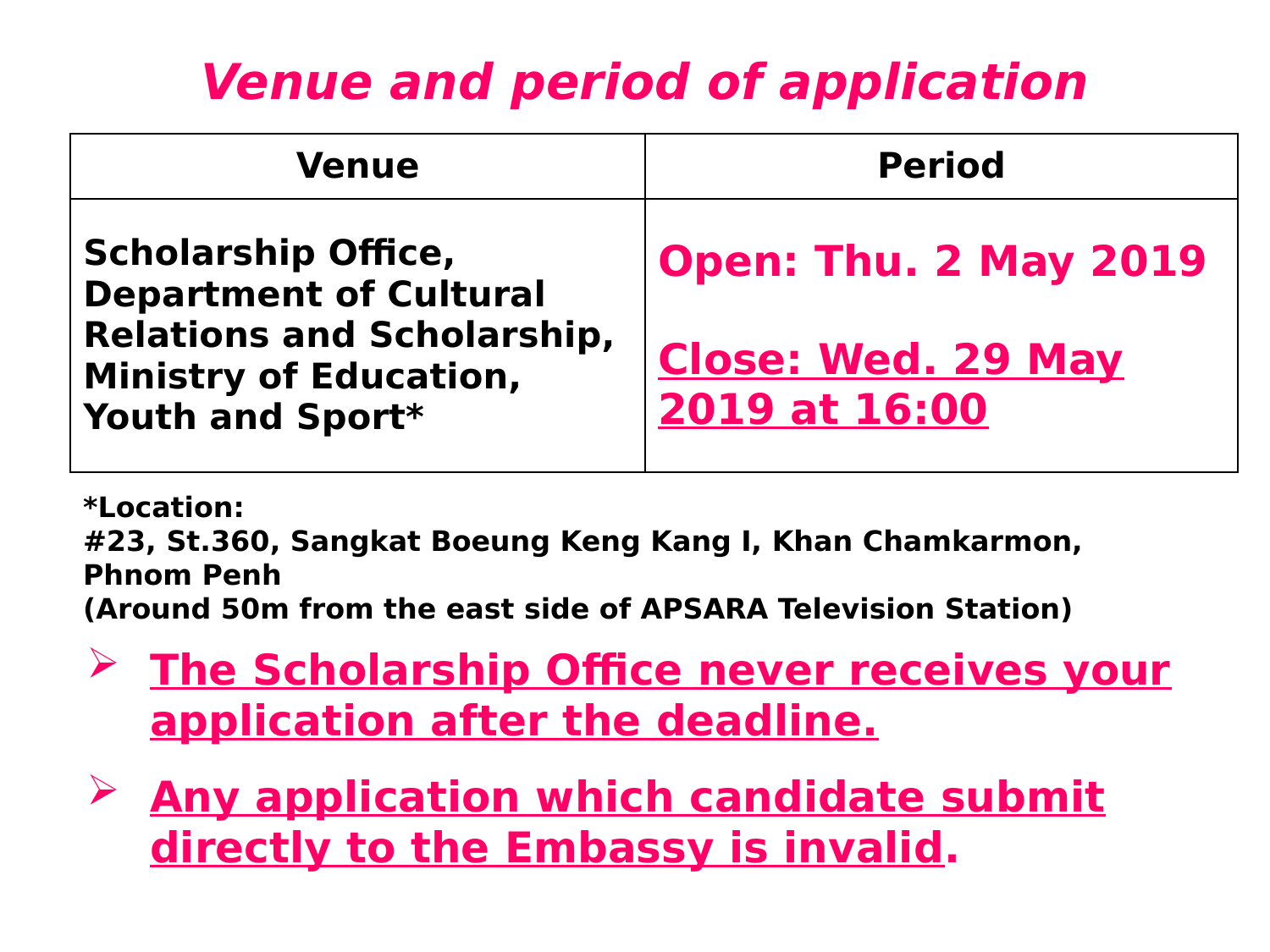

Venue and period of application
| Venue | Period |
| --- | --- |
| Scholarship Office, Department of Cultural Relations and Scholarship, Ministry of Education, Youth and Sport\* | Open: Thu. 2 May 2019 Close: Wed. 29 May 2019 at 16:00 |
*Location:
#23, St.360, Sangkat Boeung Keng Kang I, Khan Chamkarmon, Phnom Penh
(Around 50m from the east side of APSARA Television Station)
The Scholarship Office never receives your application after the deadline.

Any application which candidate submit directly to the Embassy is invalid.